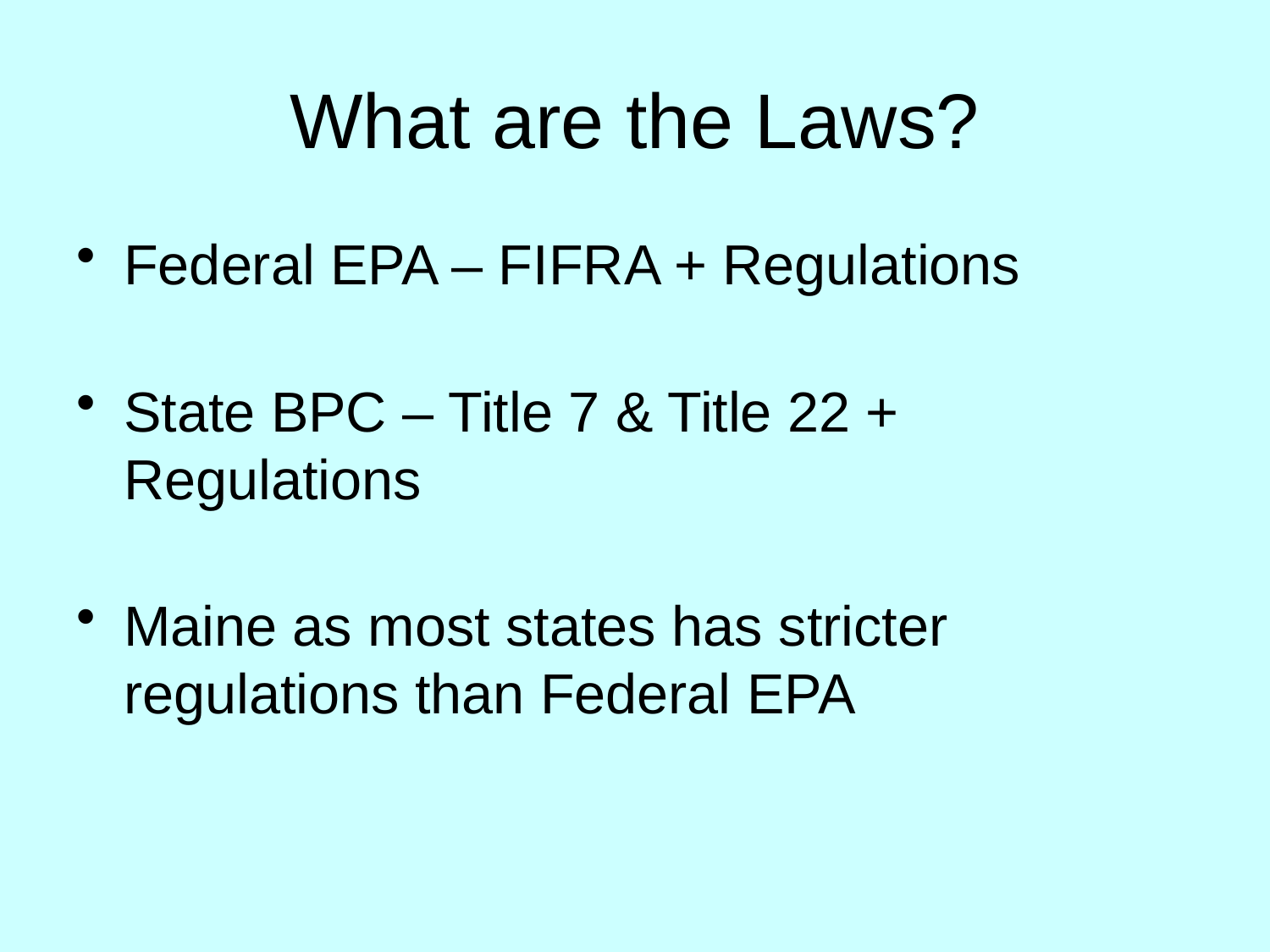

# What are the Laws?
Federal EPA – FIFRA + Regulations
State BPC – Title 7 & Title 22 + Regulations
Maine as most states has stricter regulations than Federal EPA